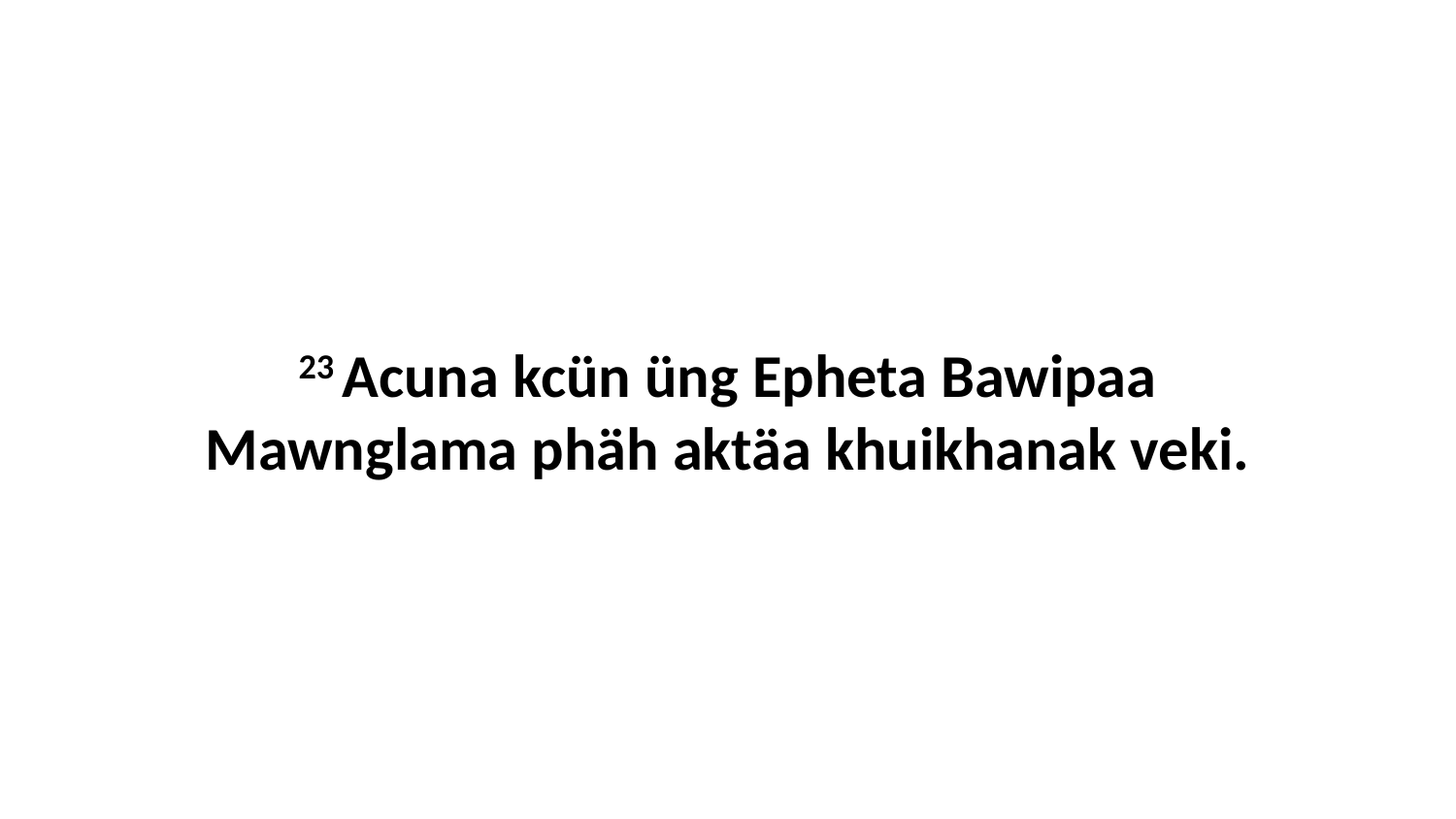

23 Acuna kcün üng Epheta Bawipaa Mawnglama phäh aktäa khuikhanak veki.